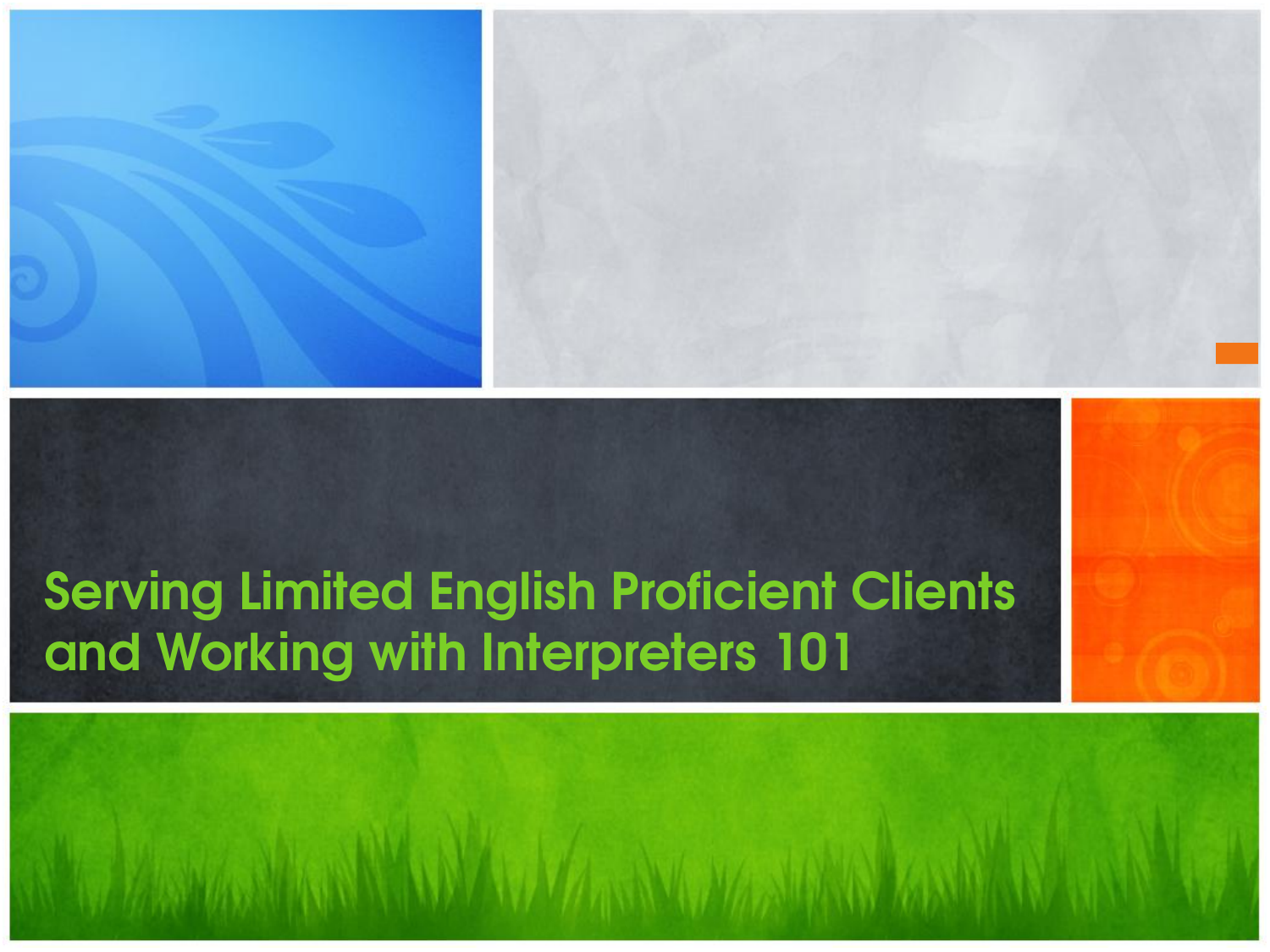

# Serving Limited English Proficient Clients and Working with Interpreters 101